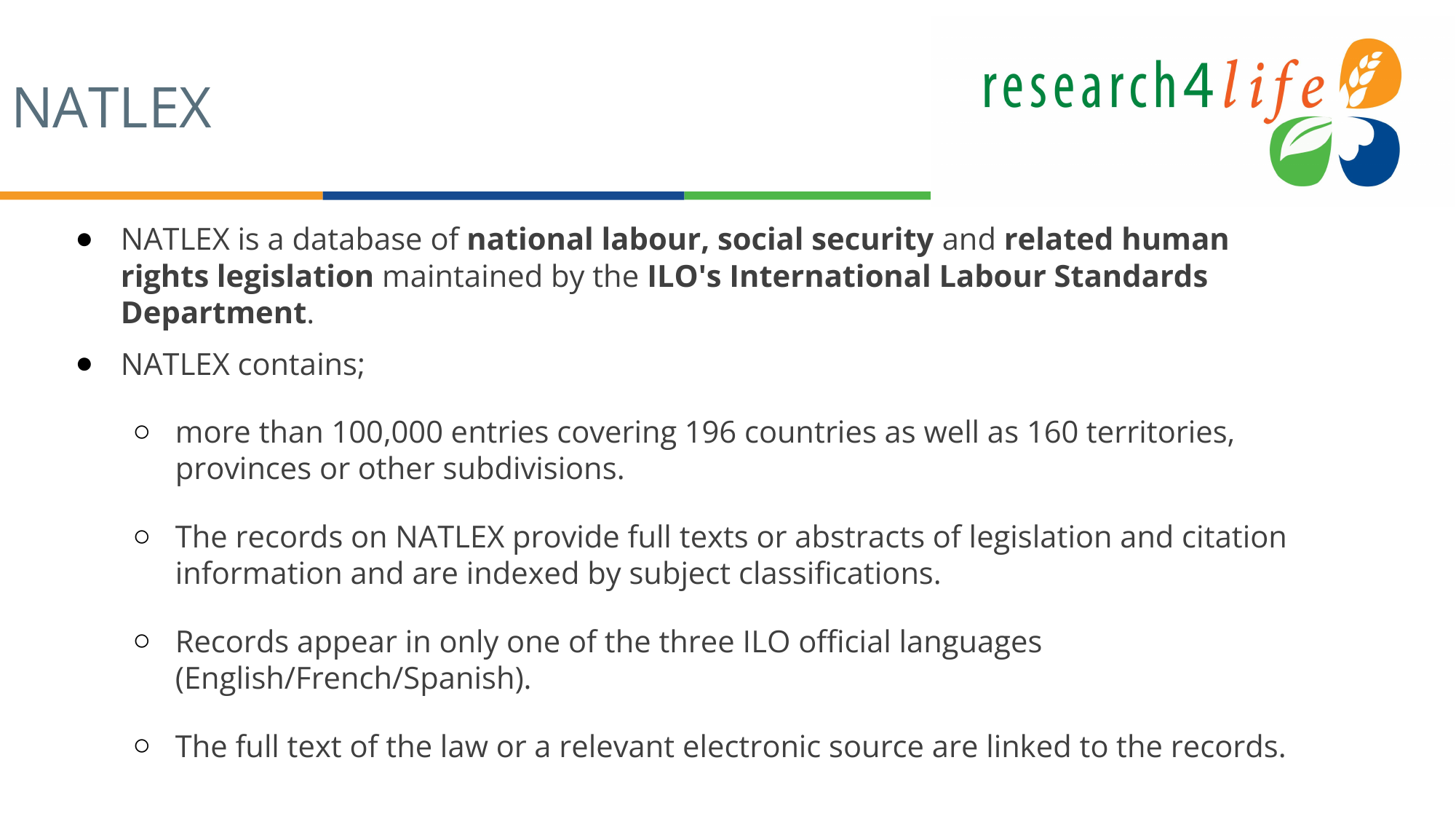

# NATLEX
NATLEX is a database of national labour, social security and related human rights legislation maintained by the ILO's International Labour Standards Department.
NATLEX contains;
more than 100,000 entries covering 196 countries as well as 160 territories, provinces or other subdivisions.
The records on NATLEX provide full texts or abstracts of legislation and citation information and are indexed by subject classifications.
Records appear in only one of the three ILO official languages (English/French/Spanish).
The full text of the law or a relevant electronic source are linked to the records.